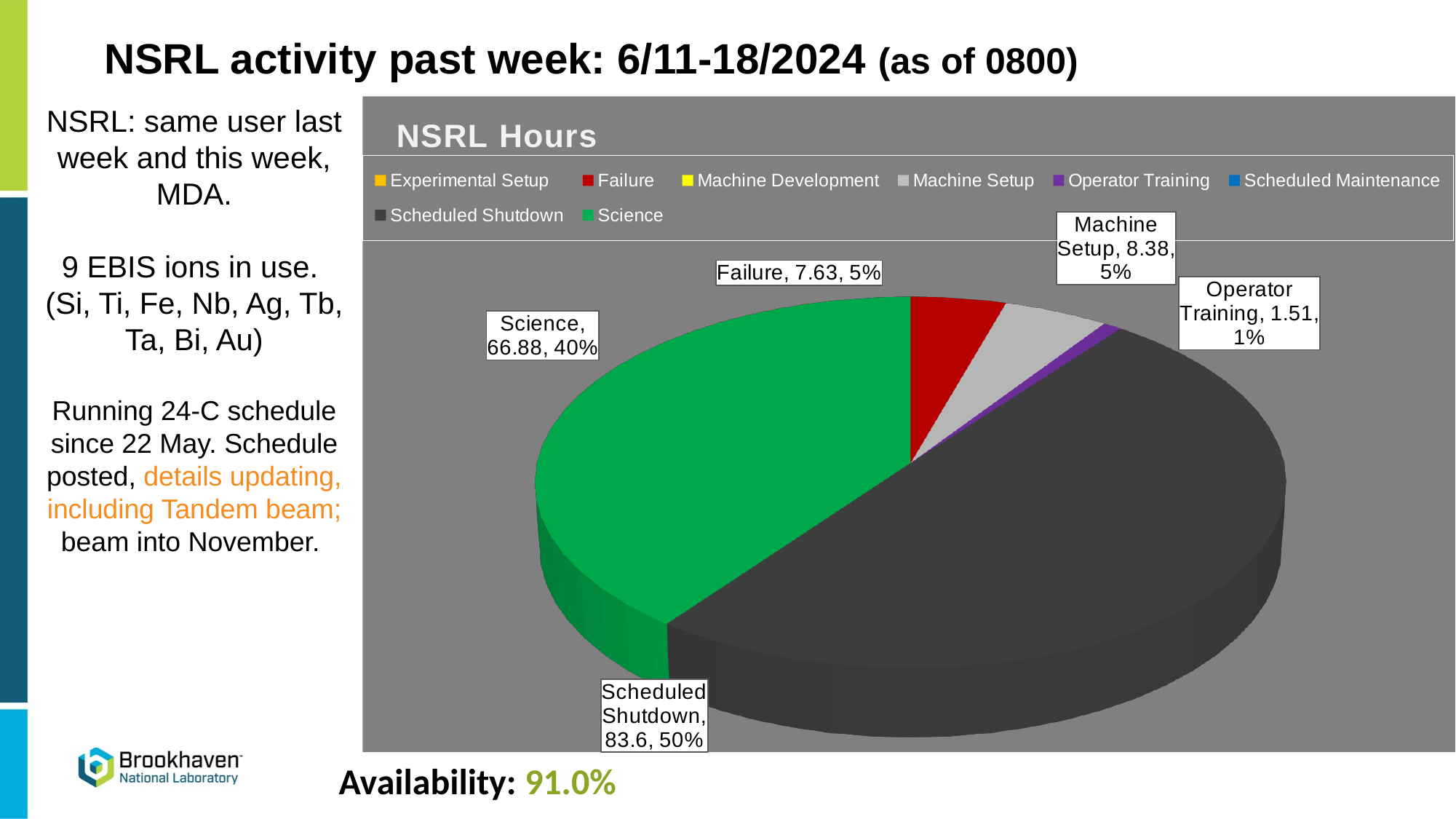

NSRL activity past week: 6/11-18/2024 (as of 0800)
NSRL: same user last week and this week, MDA.
9 EBIS ions in use.
(Si, Ti, Fe, Nb, Ag, Tb, Ta, Bi, Au)
Running 24-C schedule since 22 May. Schedule posted, details updating, including Tandem beam; beam into November.

[unsupported chart]

Availability: 91.0%